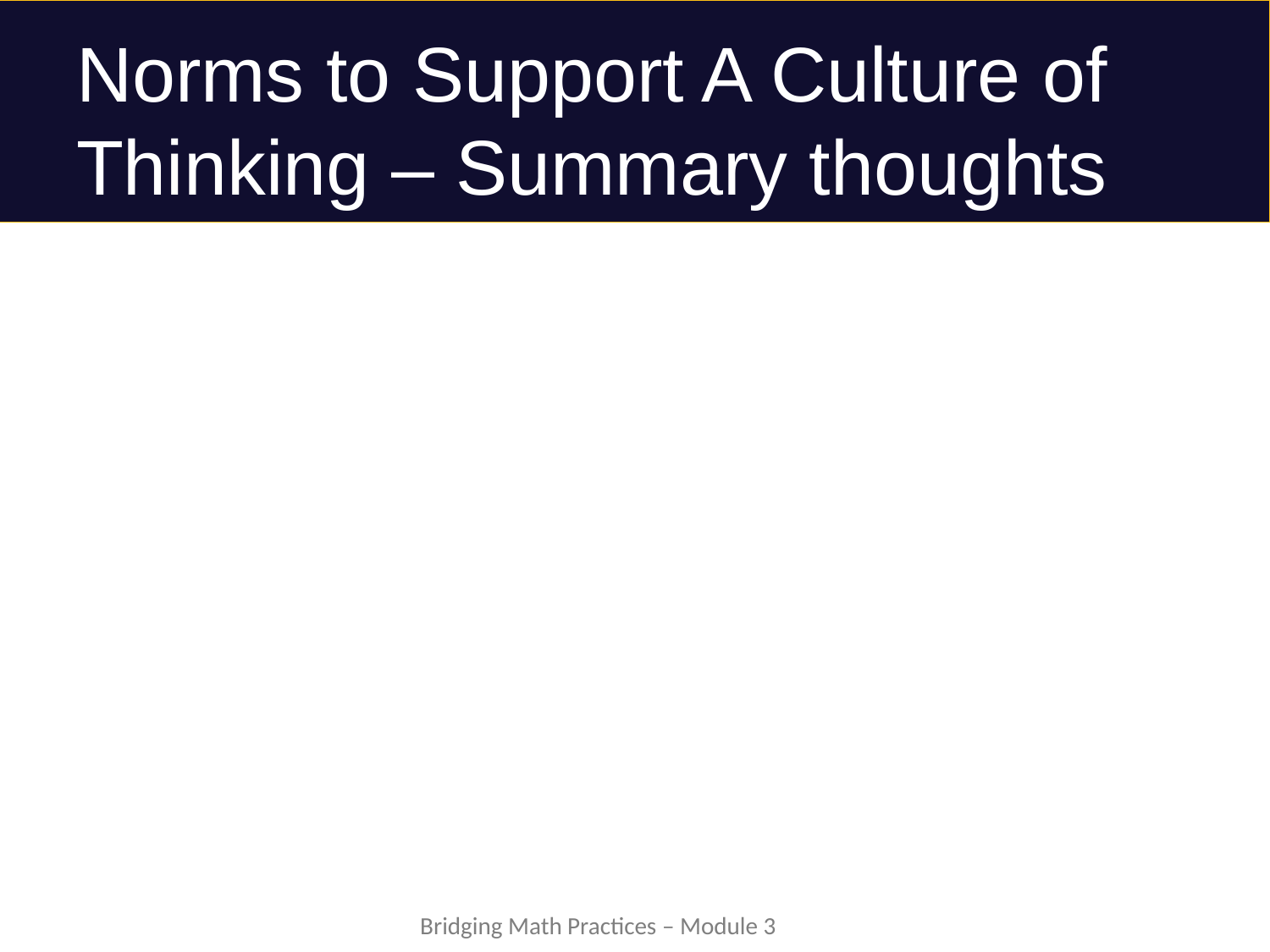

# Norms to Support A Culture of Thinking – Summary thoughts